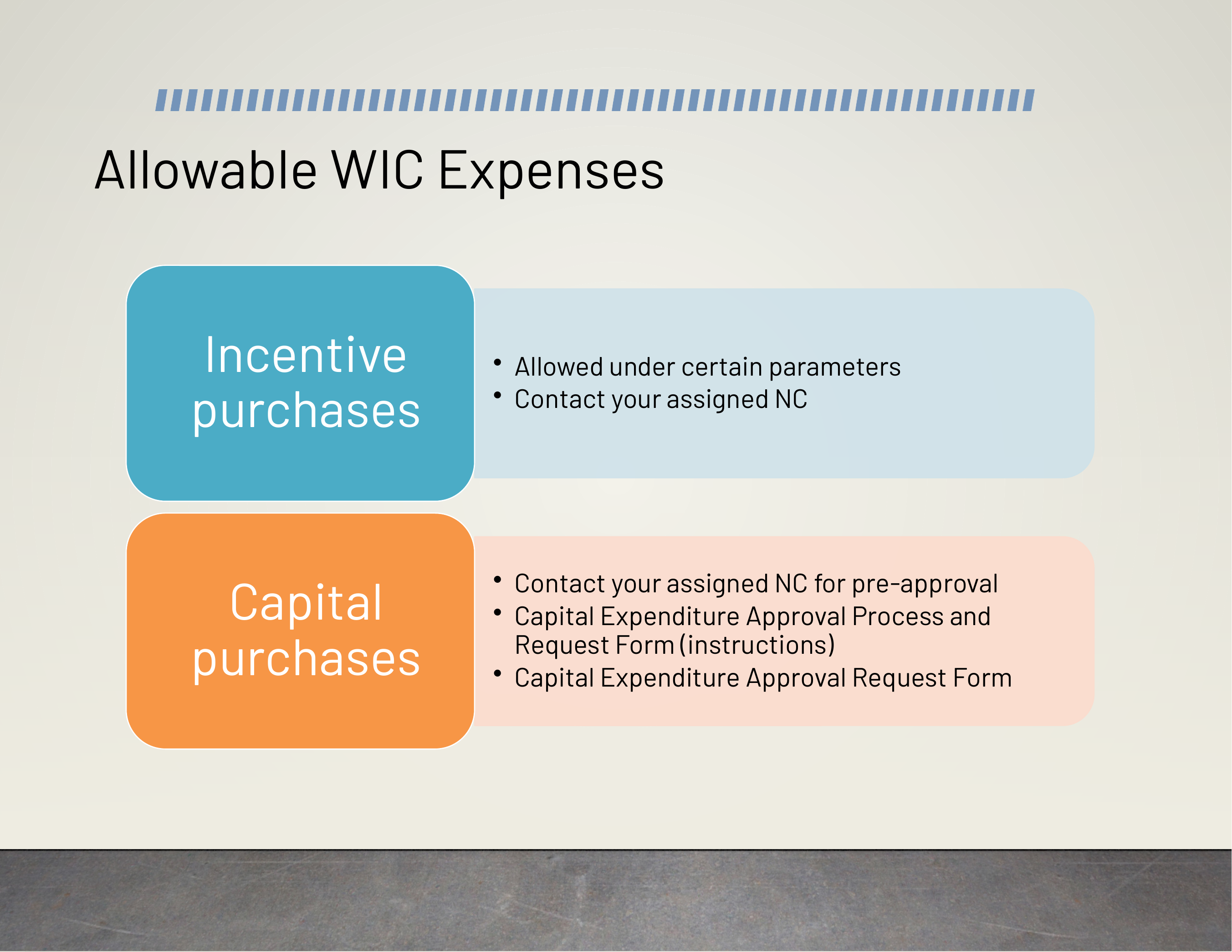

# Allowable WIC Expenses
Allowed under certain parameters
Contact your assigned NC
Incentive purchases
Contact your assigned NC for pre-approval
Capital Expenditure Approval Process and Request Form (instructions)
Capital Expenditure Approval Request Form
Capital purchases